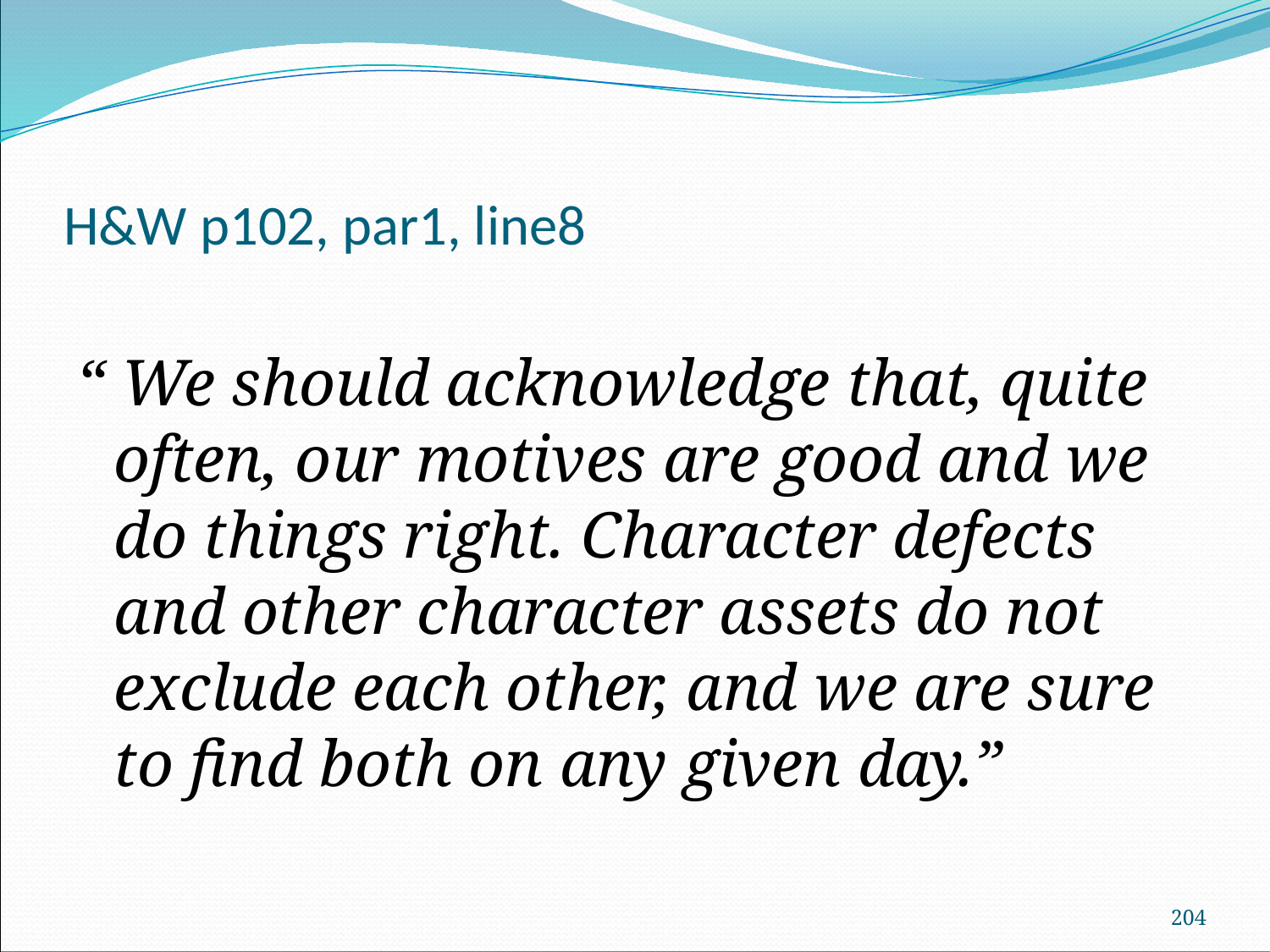

# H&W p102, par1, line8

“ We should acknowledge that, quite often, our motives are good and we do things right. Character defects and other character assets do not exclude each other, and we are sure to find both on any given day.”
204